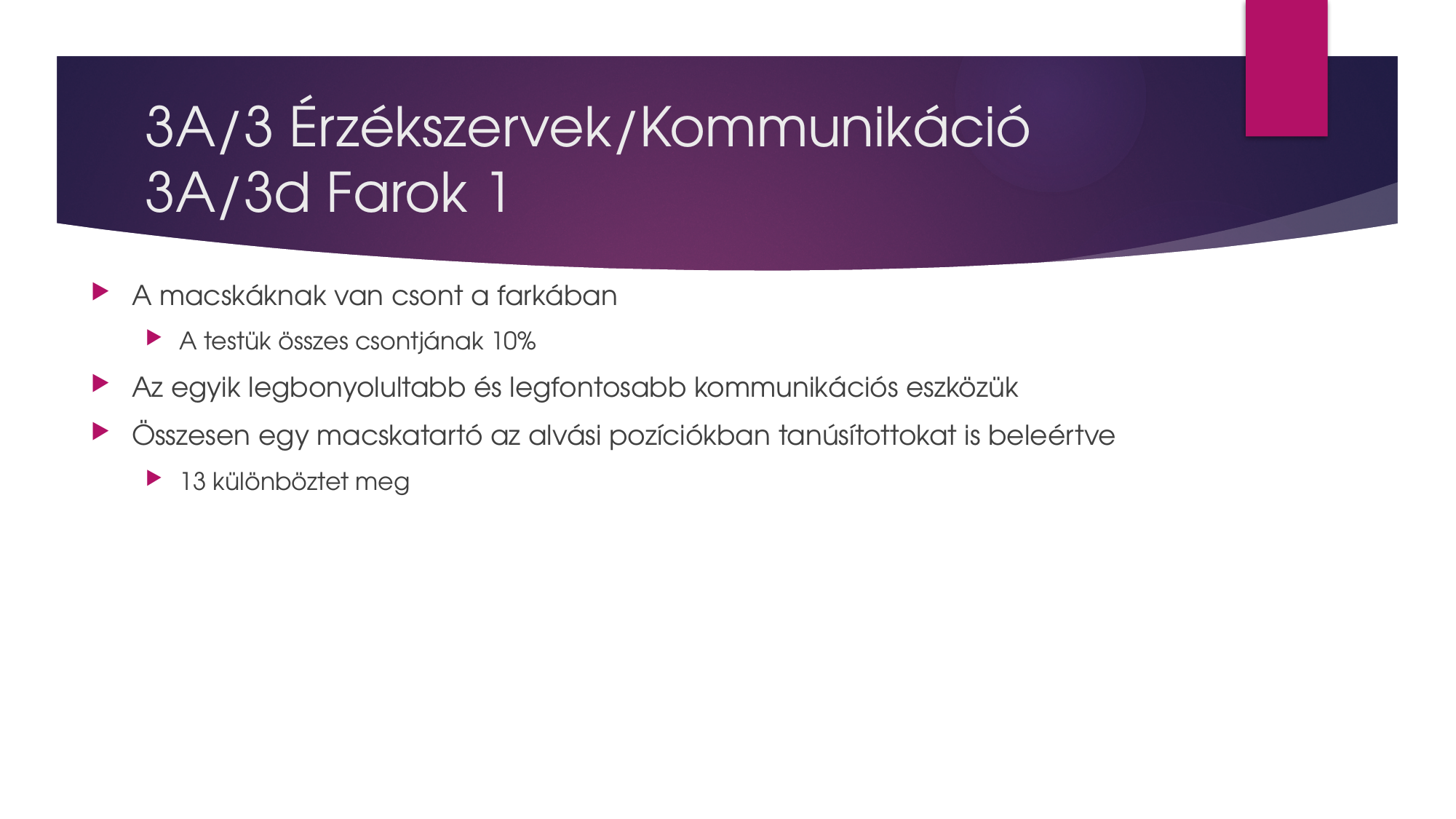

# 3A/3 Érzékszervek/Kommunikáció 3A/3d Farok 1
A macskáknak van csont a farkában
A testük összes csontjának 10%
Az egyik legbonyolultabb és legfontosabb kommunikációs eszközük
Összesen egy macskatartó az alvási pozíciókban tanúsítottokat is beleértve
13 különböztet meg